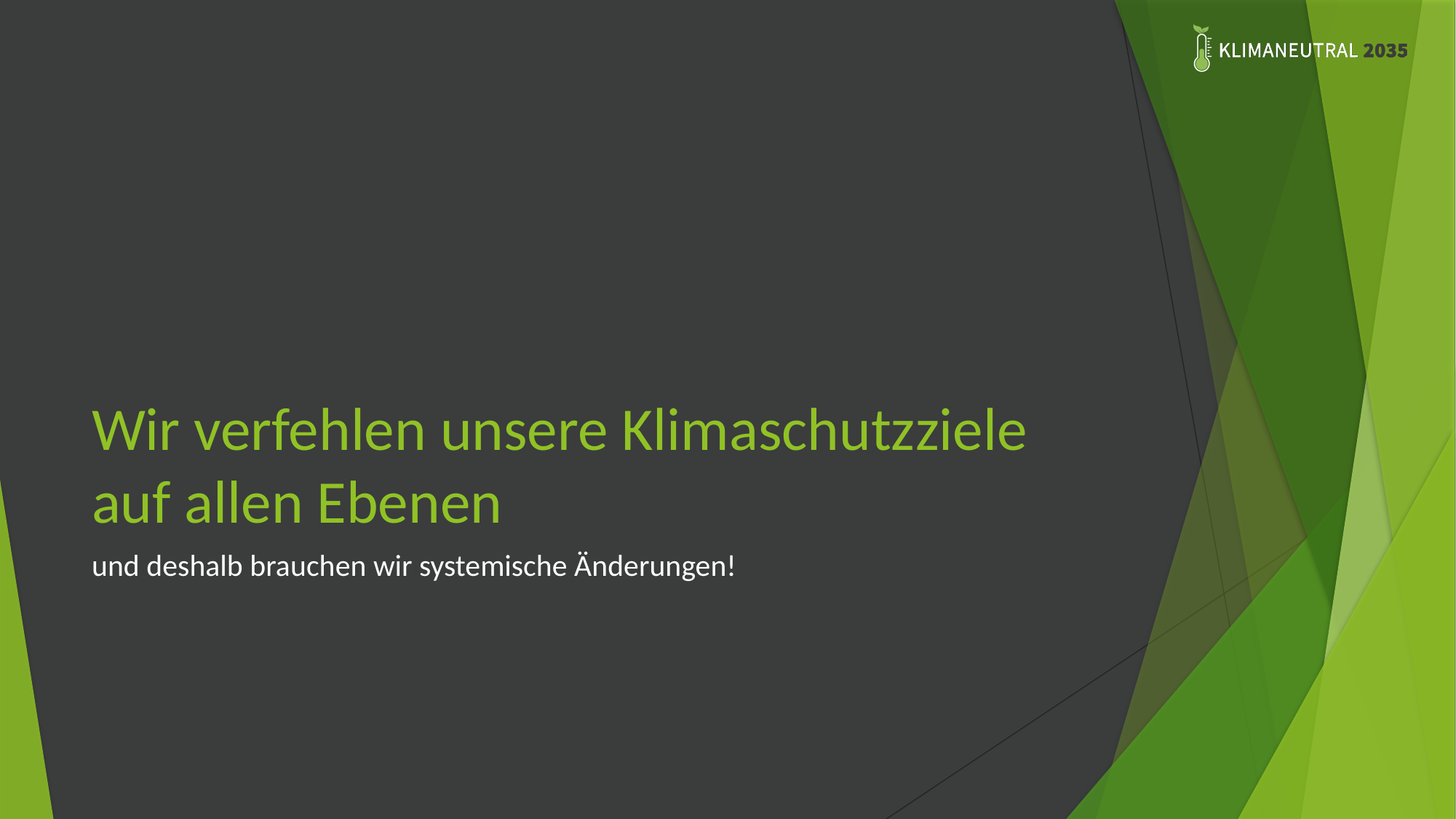

# Wir verfehlen unsere Klimaschutzziele auf allen Ebenen
und deshalb brauchen wir systemische Änderungen!